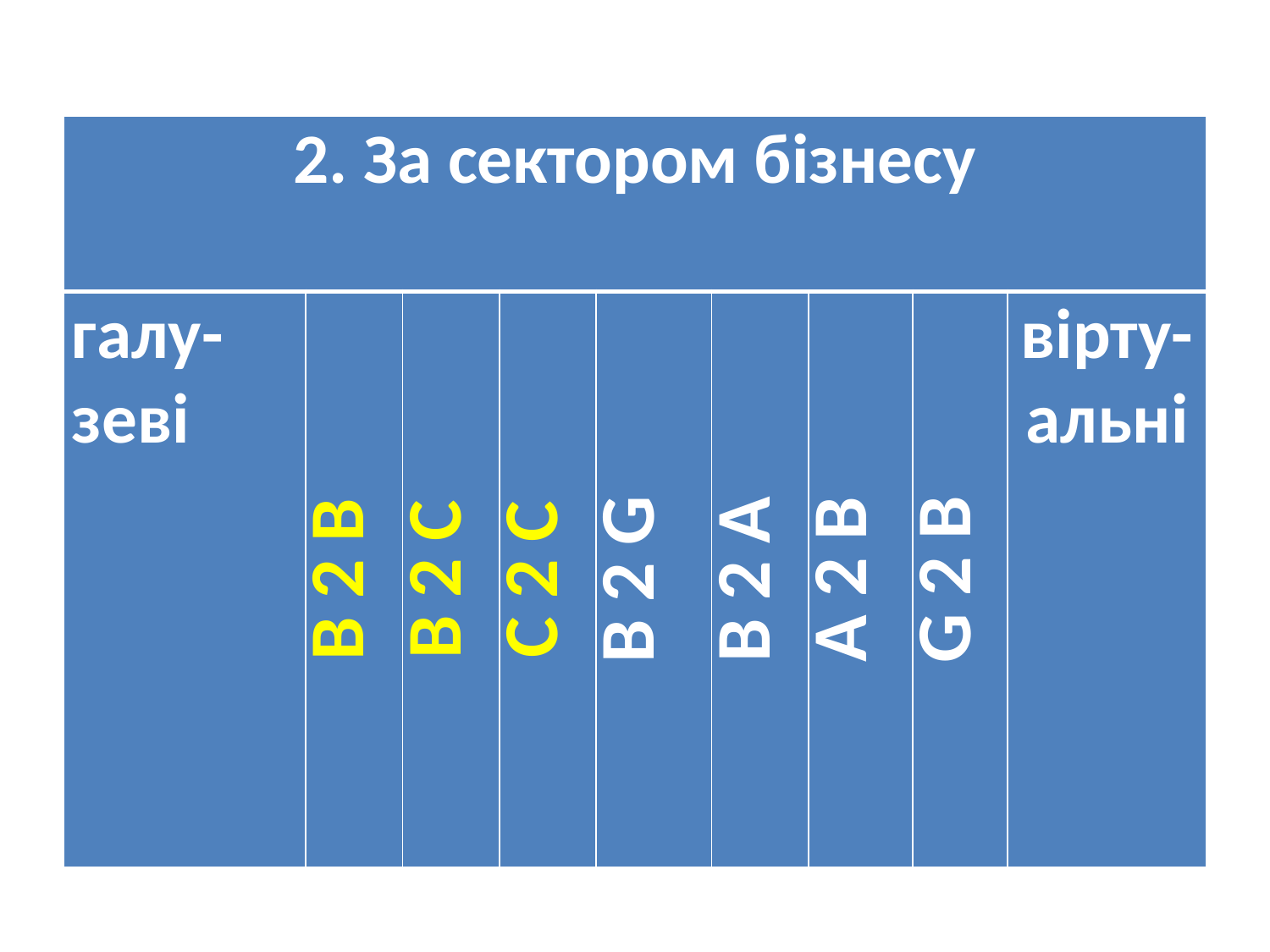

| 2. За сектором бізнесу |  |  |  |  |  |  |  |  |
| --- | --- | --- | --- | --- | --- | --- | --- | --- |
| галу-зеві | B 2 B | B 2 C | C 2 C | B 2 G | B 2 A | A 2 B | G 2 B | вірту-альні |